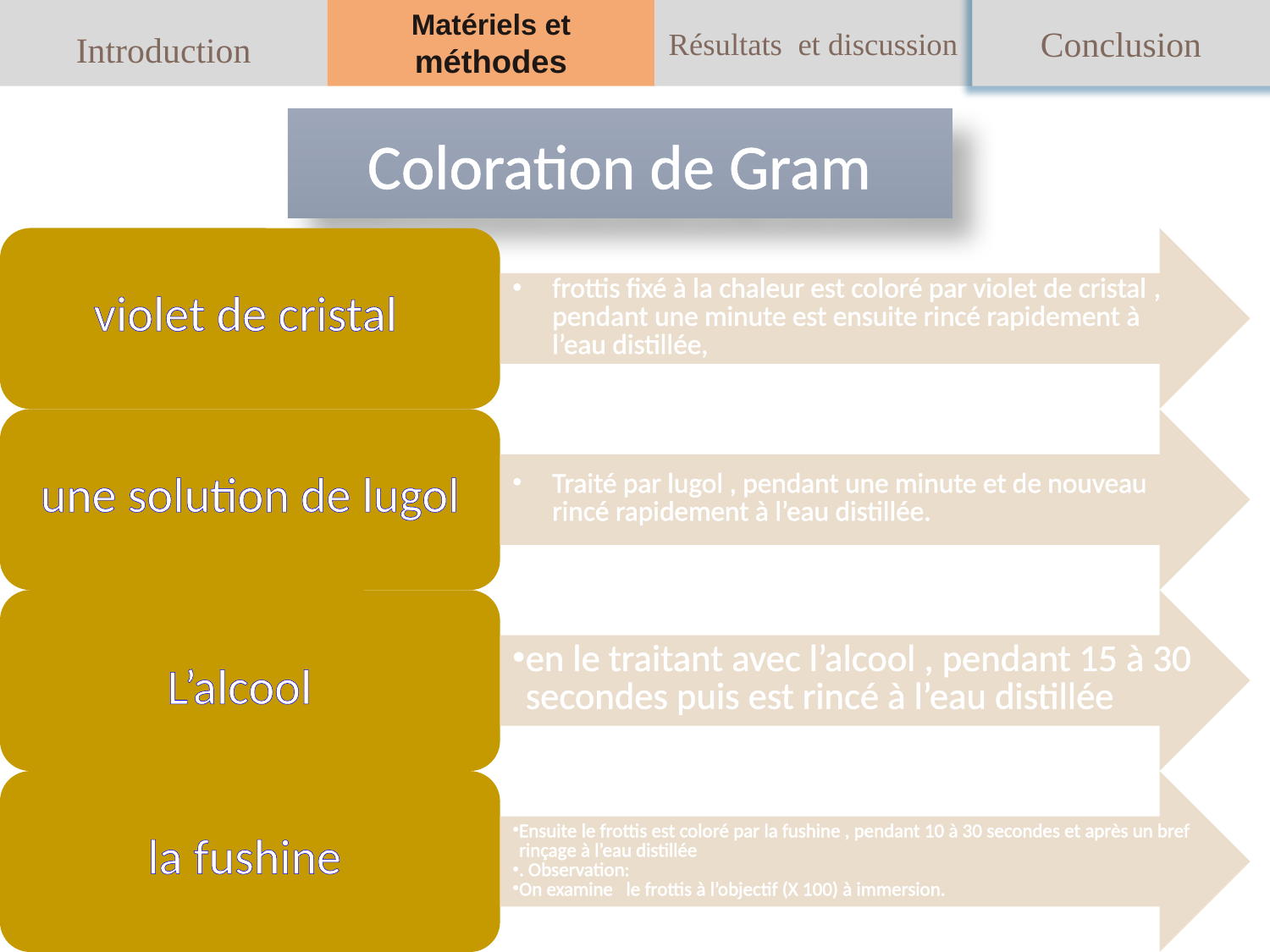

Introduction
Matériels et méthodes
Résultats  et discussion
Conclusion

 Coloration de Gram

une solution de lugol
la fushine
Ensuite le frottis est coloré par la fushine , pendant 10 à 30 secondes et après un bref rinçage à l’eau distillée
frottis fixé à la chaleur est coloré par violet de cristal , pendant une minute est ensuite rincé rapidement à l’eau distillée,
L’alcool
Traité par lugol , pendant une minute et de nouveau rincé rapidement à l’eau distillée.
en le traitant avec l’alcool , pendant 15 à 30 secondes puis est rincé à l’eau distillée
violet de cristal
On examine   le frottis à l’objectif (X 100) à immersion.
. Observation: